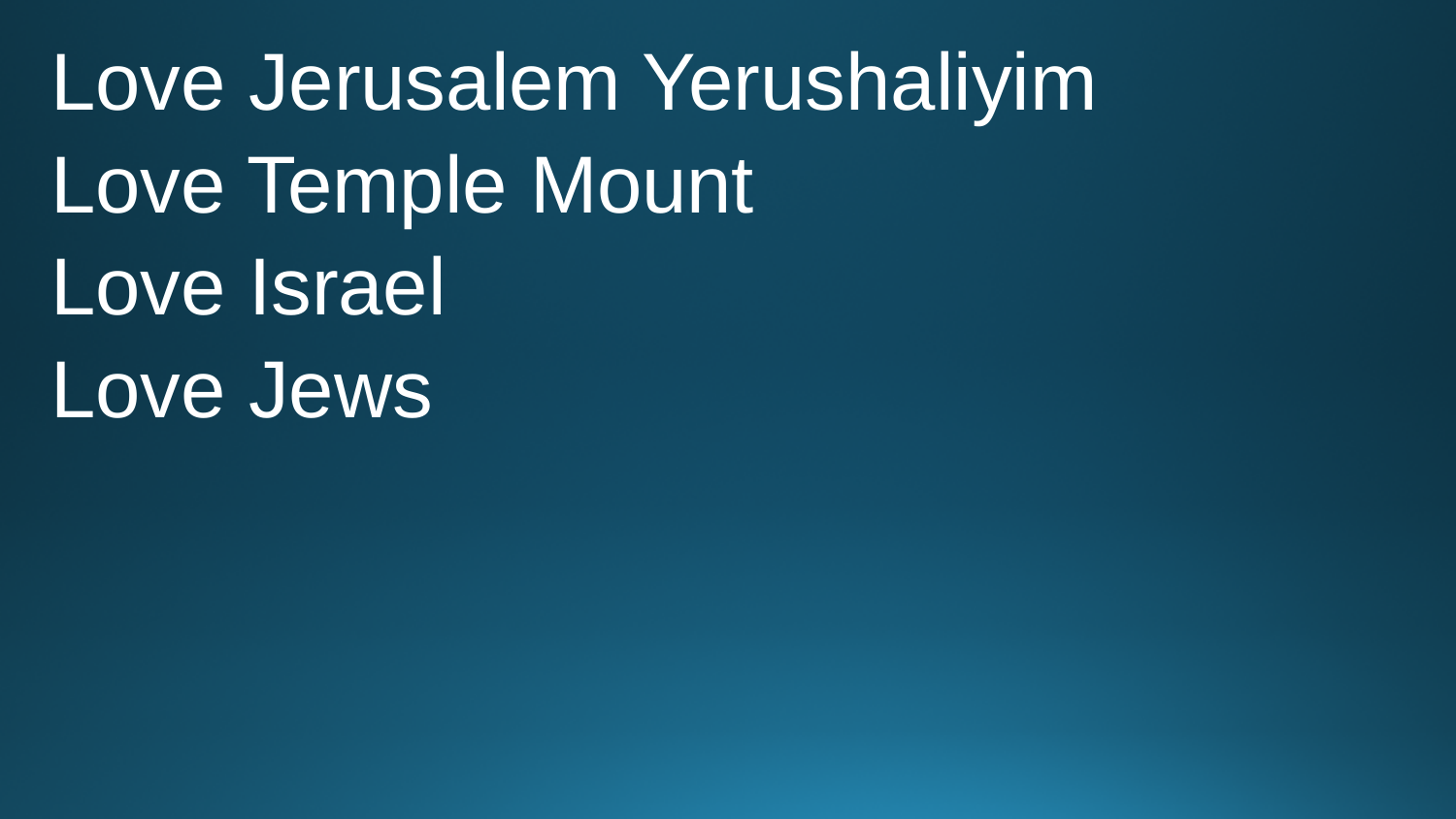

Love Jerusalem Yerushaliyim
Love Temple Mount
Love Israel
Love Jews